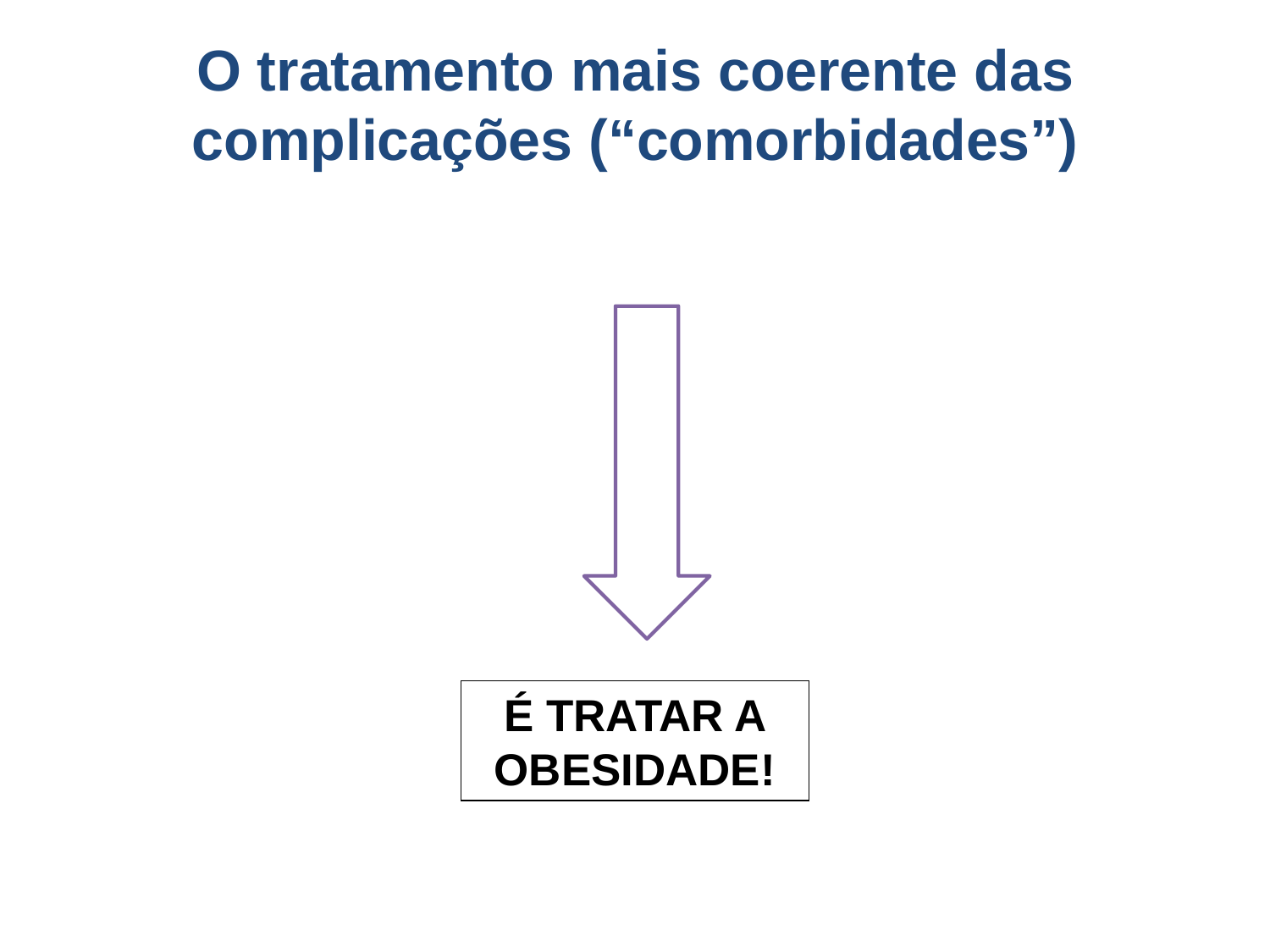

O tratamento mais coerente das complicações (“comorbidades”)

É TRATAR A OBESIDADE!